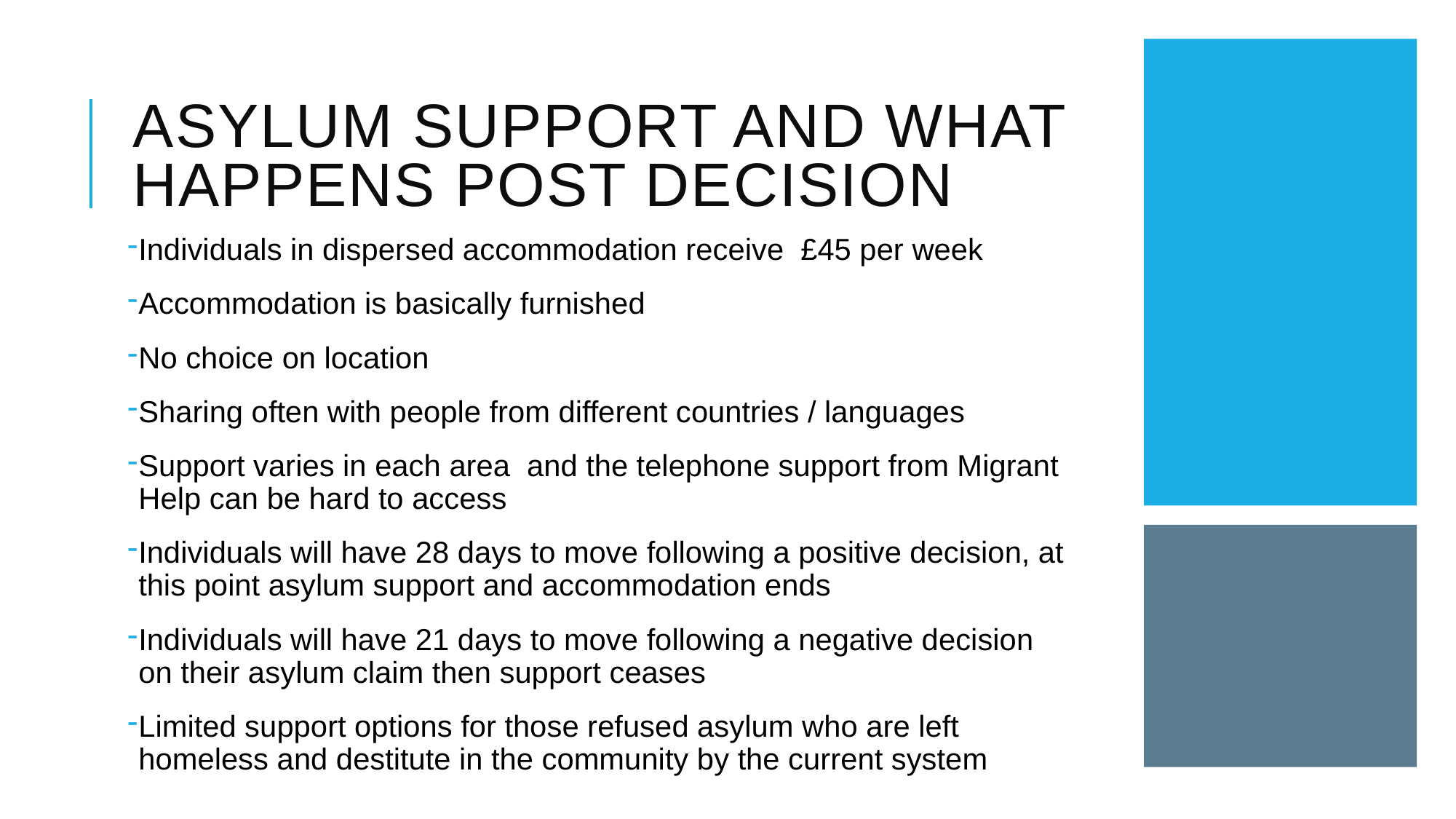

# Asylum support and what happens post decision
Individuals in dispersed accommodation receive  £45 per week
Accommodation is basically furnished
No choice on location
Sharing often with people from different countries / languages
Support varies in each area  and the telephone support from Migrant Help can be hard to access
Individuals will have 28 days to move following a positive decision, at this point asylum support and accommodation ends
Individuals will have 21 days to move following a negative decision on their asylum claim then support ceases
Limited support options for those refused asylum who are left homeless and destitute in the community by the current system